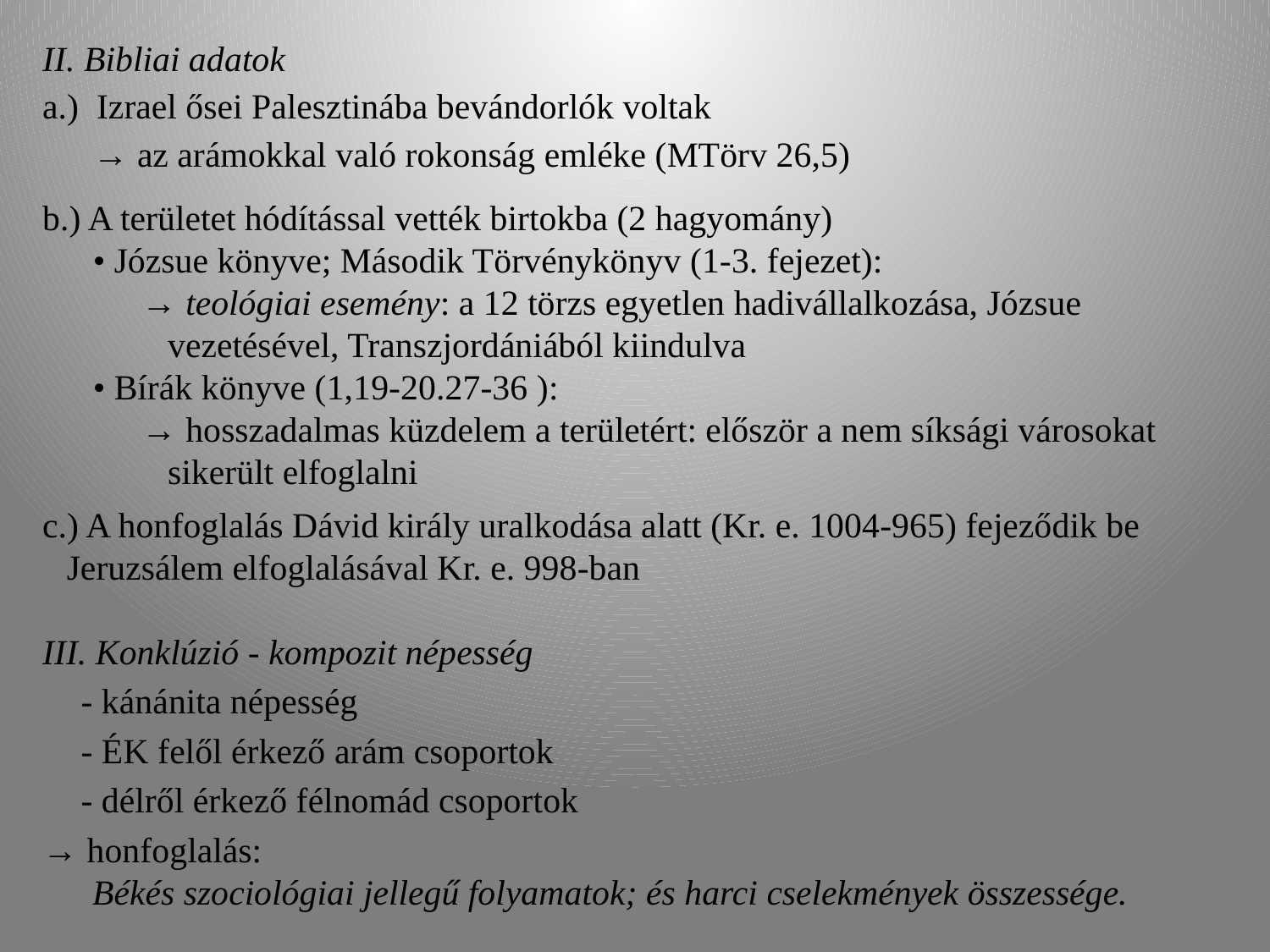

II. Bibliai adatok
a.)  Izrael ősei Palesztinába bevándorlók voltak
→ az arámokkal való rokonság emléke (MTörv 26,5)

b.) A területet hódítással vették birtokba (2 hagyomány)
• Józsue könyve; Második Törvénykönyv (1-3. fejezet):
→ teológiai esemény: a 12 törzs egyetlen hadivállalkozása, Józsue vezetésével, Transzjordániából kiindulva
• Bírák könyve (1,19-20.27-36 ):
→ hosszadalmas küzdelem a területért: először a nem síksági városokat sikerült elfoglalni

c.) A honfoglalás Dávid király uralkodása alatt (Kr. e. 1004-965) fejeződik be Jeruzsálem elfoglalásával Kr. e. 998-ban

III. Konklúzió - kompozit népesség
- kánánita népesség
- ÉK felől érkező arám csoportok
- délről érkező félnomád csoportok
→ honfoglalás:
Békés szociológiai jellegű folyamatok; és harci cselekmények összessége.